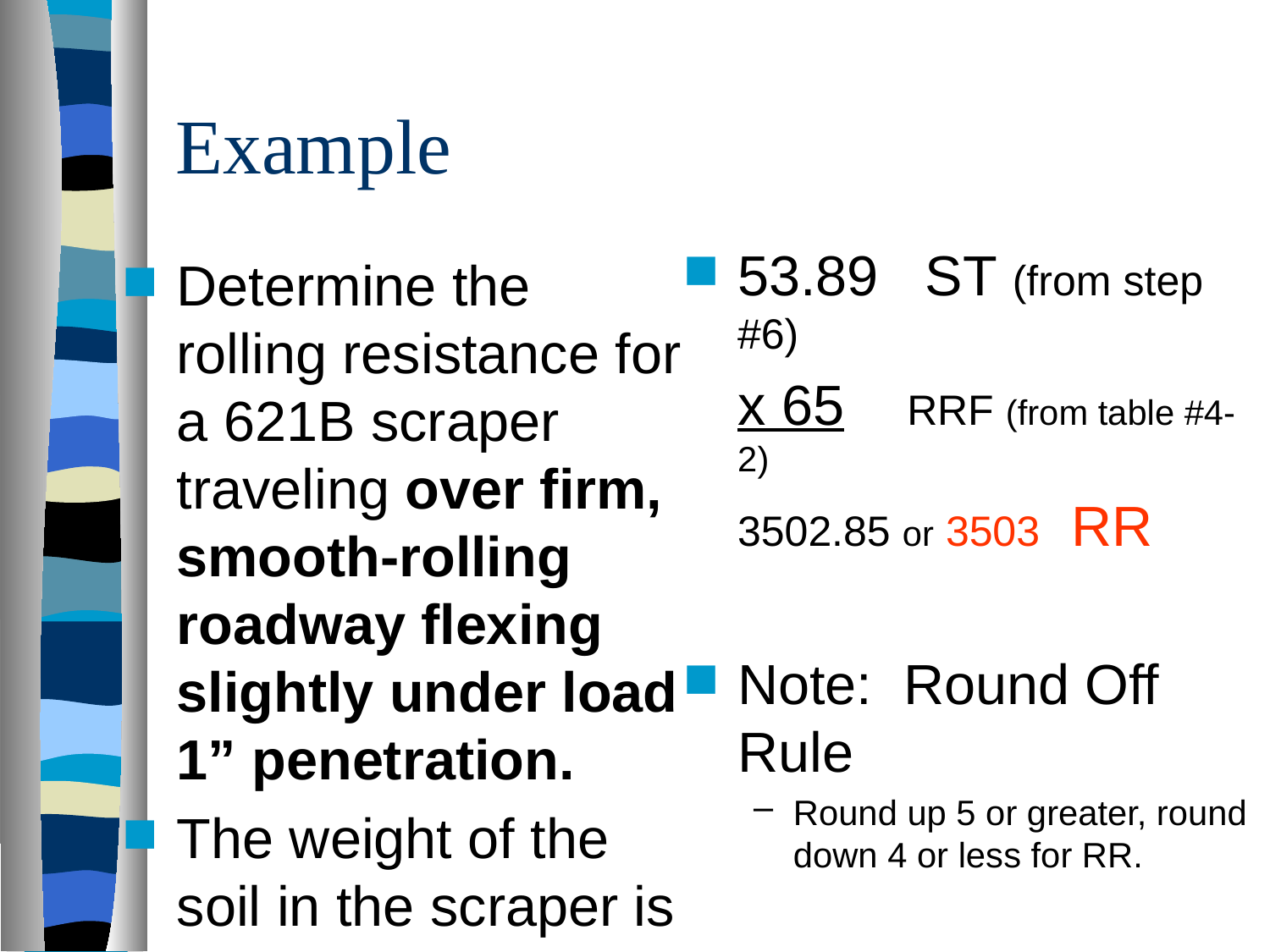

# Example
53.89   ST (from step #6)
x 65    RRF (from table #4-2)
3502.85 or 3503  RR

Note:  Round Off Rule
Round up 5 or greater, round down 4 or less for RR.
Determine the rolling resistance for a 621B scraper traveling over firm, smooth-rolling roadway flexing slightly under load 1” penetration.
The weight of the soil in the scraper is 41,195 lbs.(from Step #5)